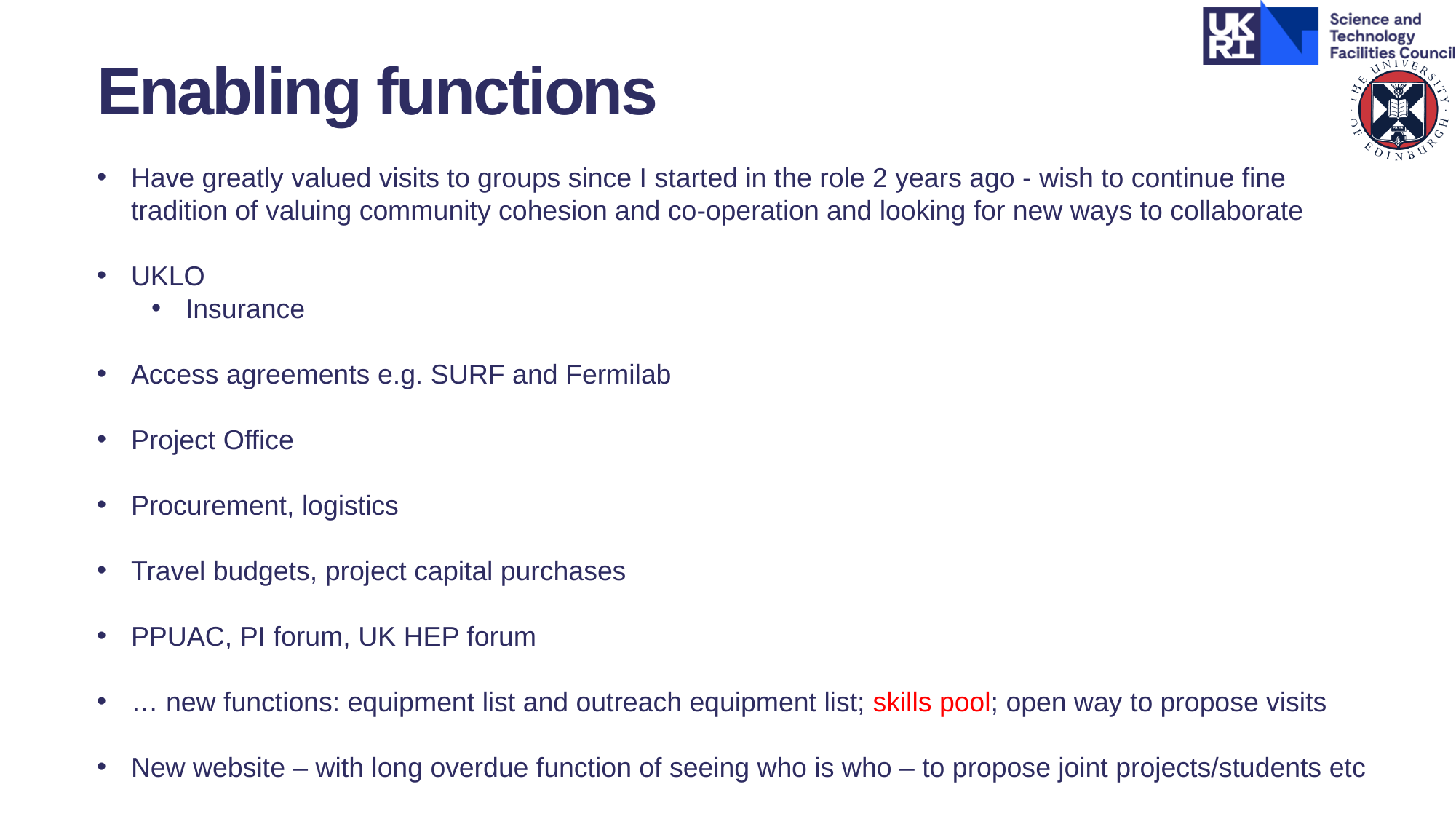

Enabling functions

Have greatly valued visits to groups since I started in the role 2 years ago - wish to continue fine tradition of valuing community cohesion and co-operation and looking for new ways to collaborate

UKLO
Insurance

Access agreements e.g. SURF and Fermilab

Project Office

Procurement, logistics

Travel budgets, project capital purchases

PPUAC, PI forum, UK HEP forum

… new functions: equipment list and outreach equipment list; skills pool; open way to propose visits

New website – with long overdue function of seeing who is who – to propose joint projects/students etc